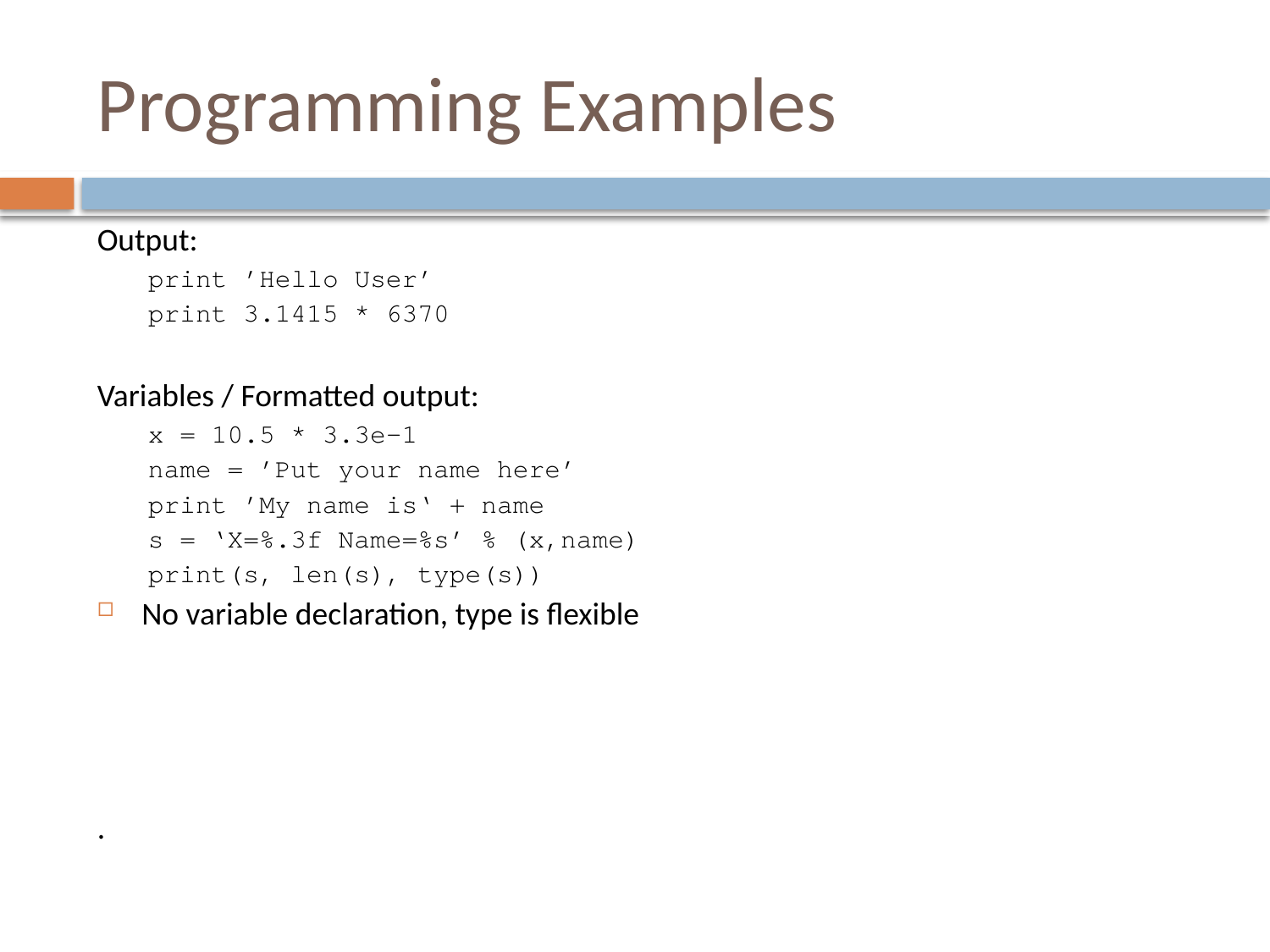

# Programming Examples
Output:
print ’Hello User’
print 3.1415 * 6370

Variables / Formatted output:
x = 10.5 * 3.3e-1
name = ’Put your name here’
print ’My name is‘ + name
s = ‘X=%.3f Name=%s’ % (x,name)
print(s, len(s), type(s))
No variable declaration, type is flexible

.